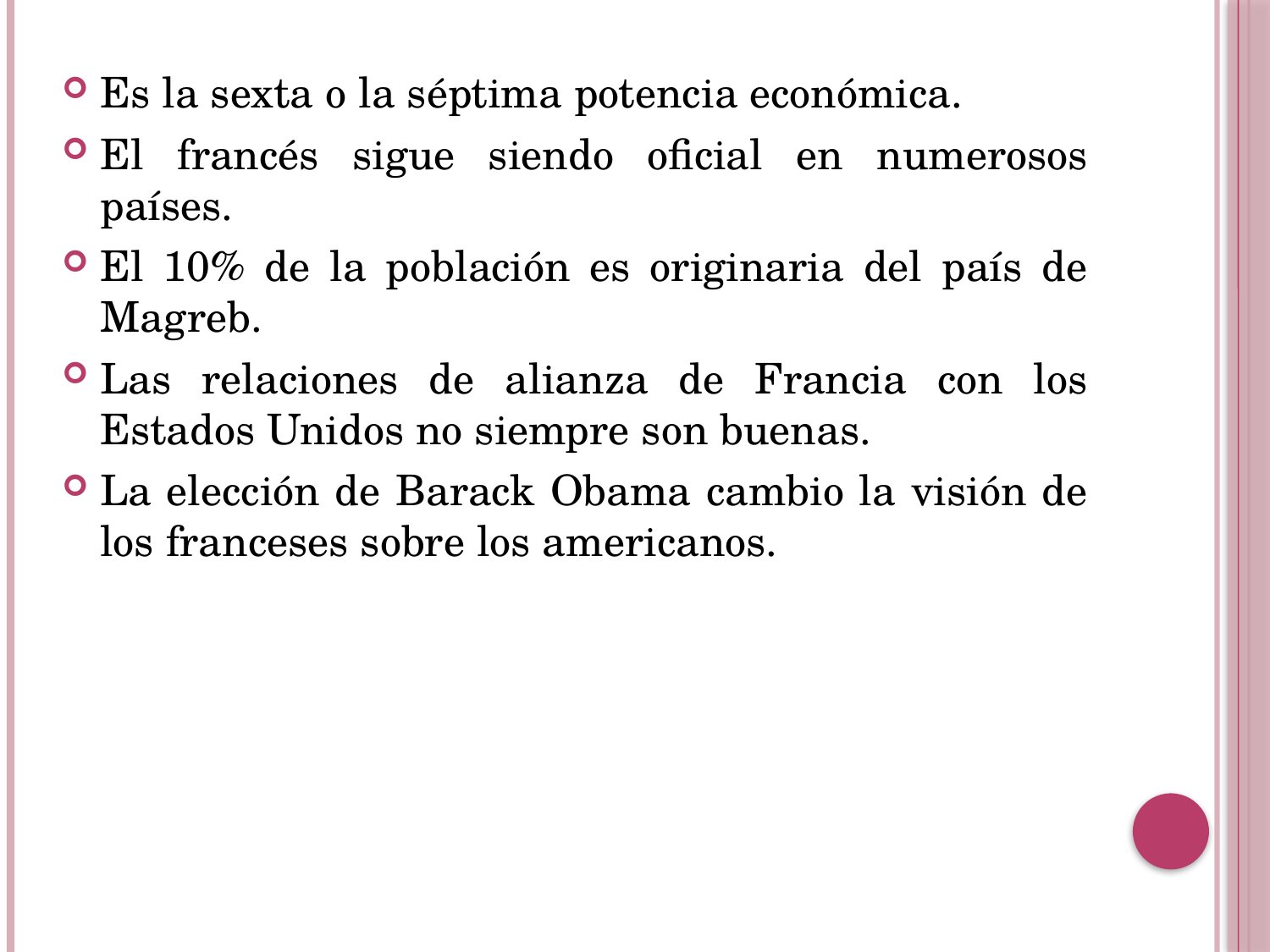

Es la sexta o la séptima potencia económica.
El francés sigue siendo oficial en numerosos países.
El 10% de la población es originaria del país de Magreb.
Las relaciones de alianza de Francia con los Estados Unidos no siempre son buenas.
La elección de Barack Obama cambio la visión de los franceses sobre los americanos.